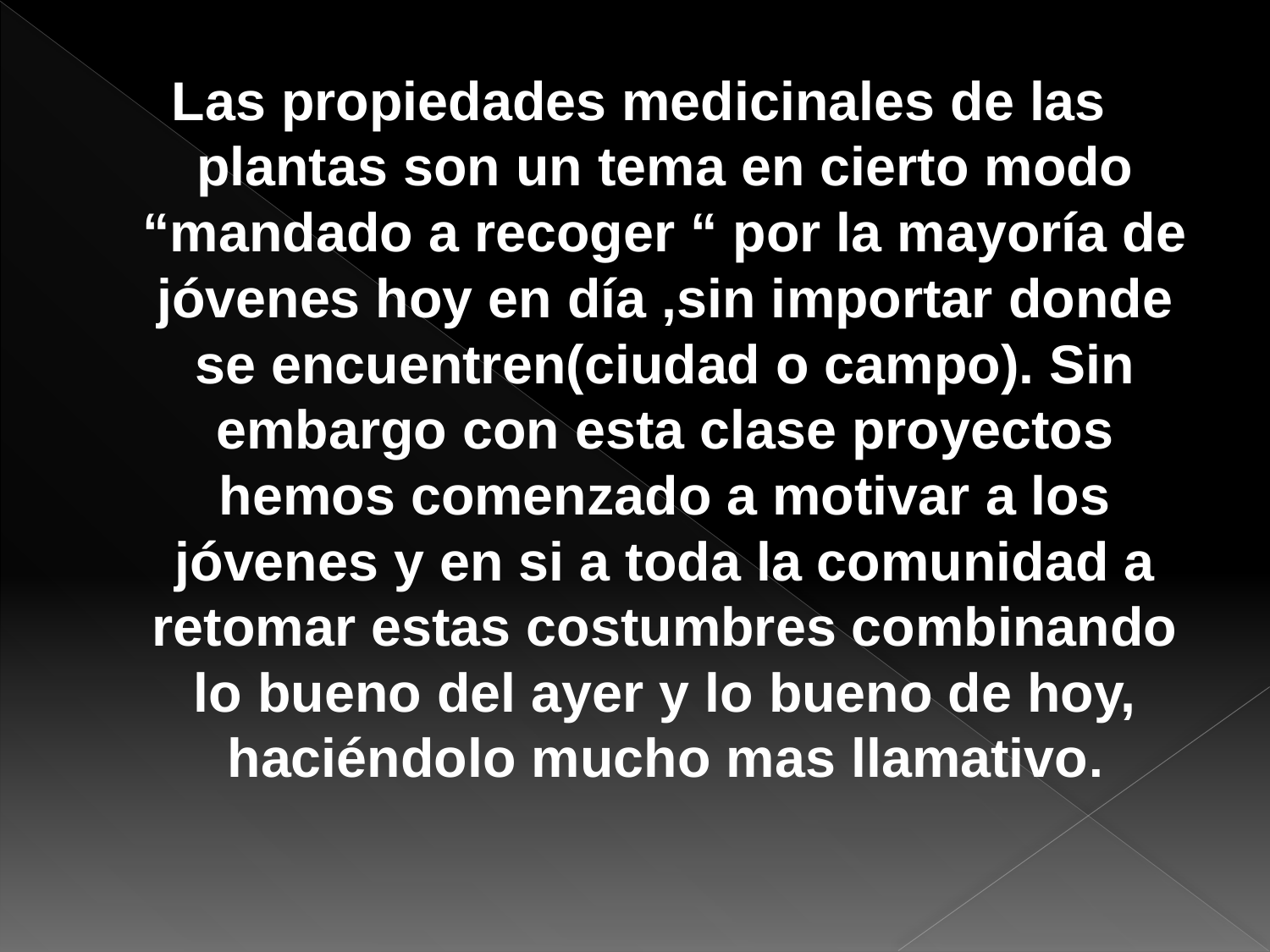

Las propiedades medicinales de las plantas son un tema en cierto modo “mandado a recoger “ por la mayoría de jóvenes hoy en día ,sin importar donde se encuentren(ciudad o campo). Sin embargo con esta clase proyectos hemos comenzado a motivar a los jóvenes y en si a toda la comunidad a retomar estas costumbres combinando lo bueno del ayer y lo bueno de hoy, haciéndolo mucho mas llamativo.